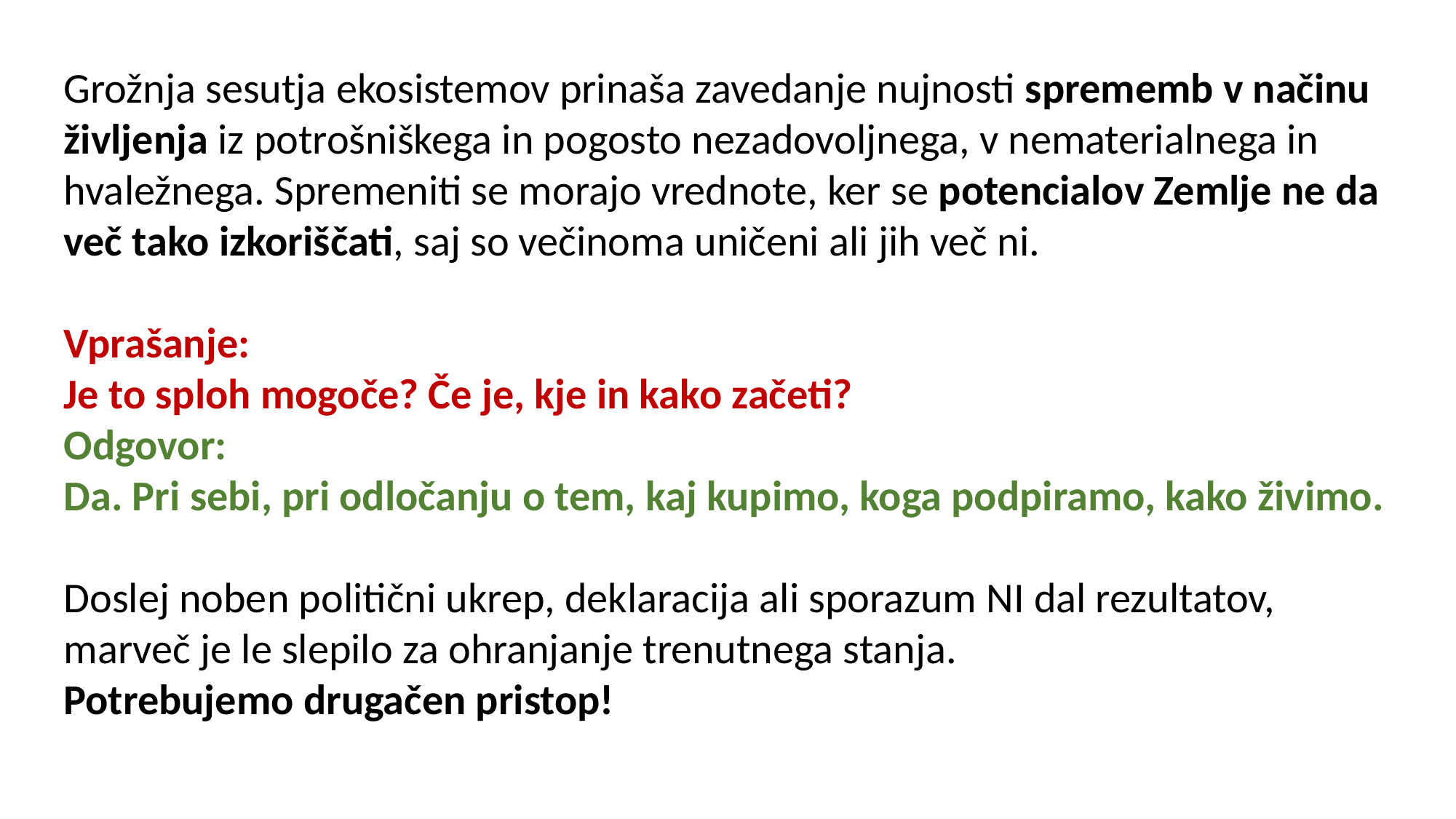

Grožnja sesutja ekosistemov prinaša zavedanje nujnosti sprememb v načinu življenja iz potrošniškega in pogosto nezadovoljnega, v nematerialnega in hvaležnega. Spremeniti se morajo vrednote, ker se potencialov Zemlje ne da več tako izkoriščati, saj so večinoma uničeni ali jih več ni.

Vprašanje:
Je to sploh mogoče? Če je, kje in kako začeti?
Odgovor:
Da. Pri sebi, pri odločanju o tem, kaj kupimo, koga podpiramo, kako živimo.

Doslej noben politični ukrep, deklaracija ali sporazum NI dal rezultatov, marveč je le slepilo za ohranjanje trenutnega stanja.
Potrebujemo drugačen pristop!